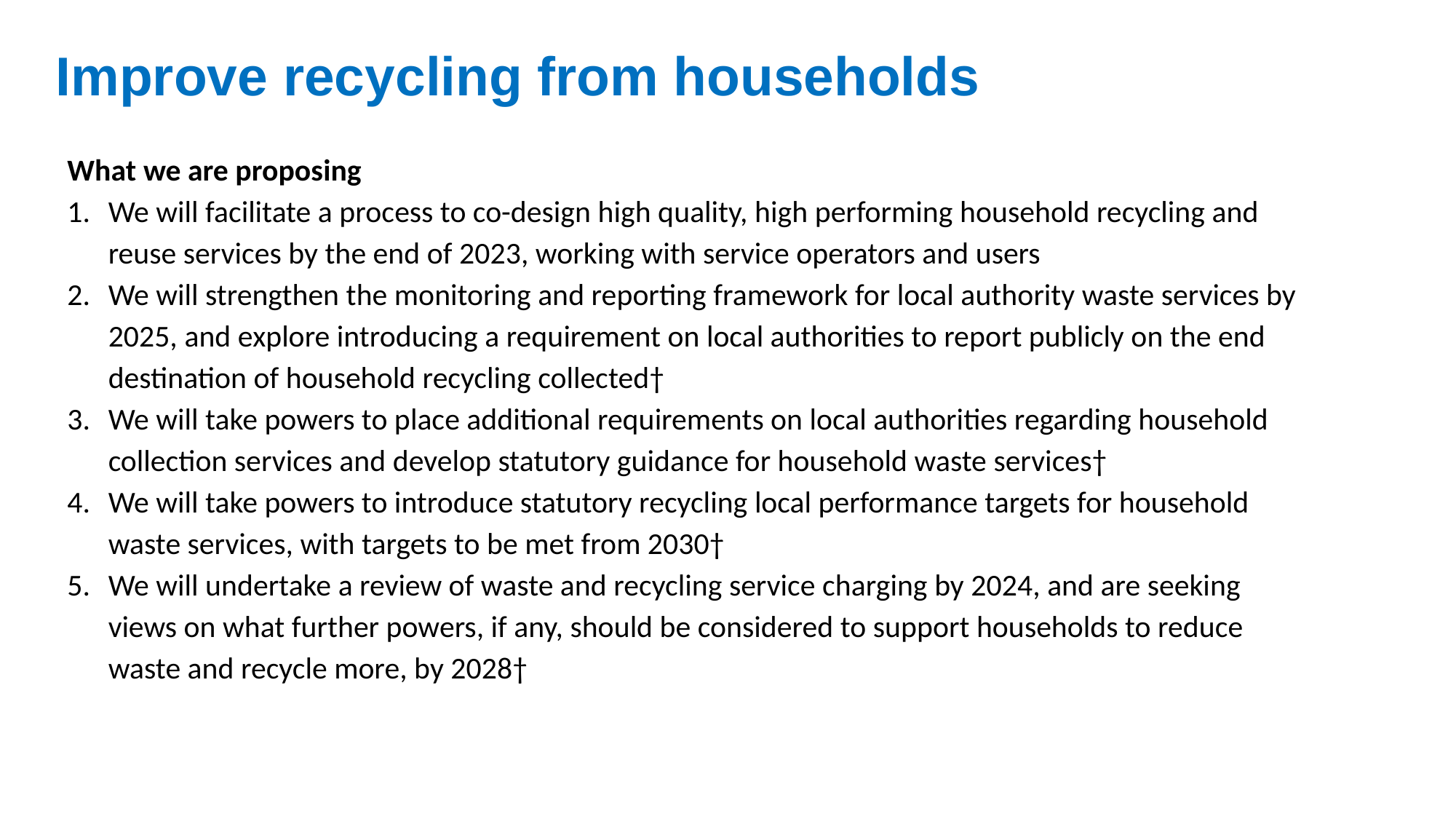

Improve recycling from households
What we are proposing
We will facilitate a process to co-design high quality, high performing household recycling and reuse services by the end of 2023, working with service operators and users
We will strengthen the monitoring and reporting framework for local authority waste services by 2025, and explore introducing a requirement on local authorities to report publicly on the end destination of household recycling collected†
We will take powers to place additional requirements on local authorities regarding household collection services and develop statutory guidance for household waste services†
We will take powers to introduce statutory recycling local performance targets for household waste services, with targets to be met from 2030†
We will undertake a review of waste and recycling service charging by 2024, and are seeking views on what further powers, if any, should be considered to support households to reduce waste and recycle more, by 2028†